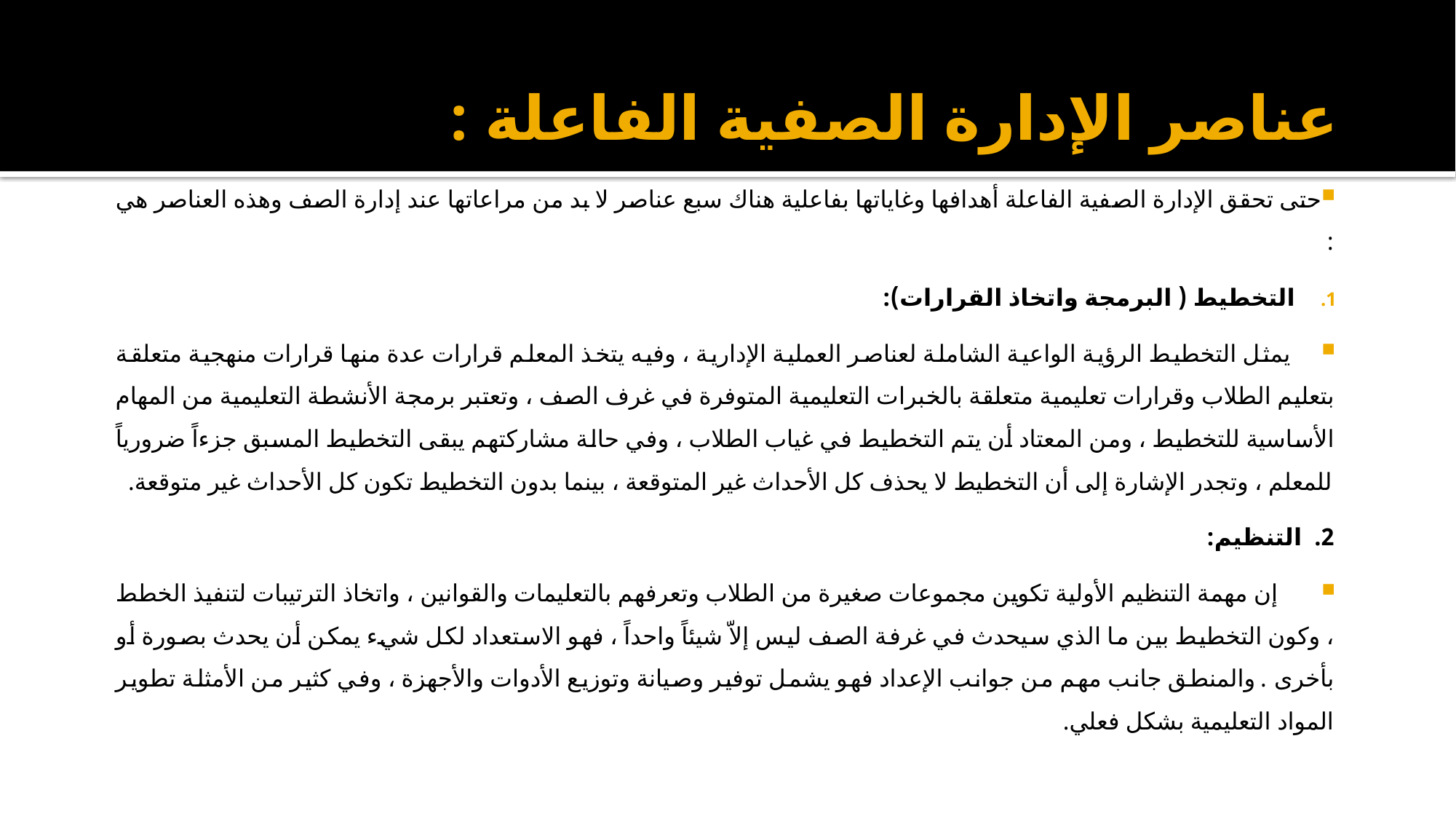

# عناصر الإدارة الصفية الفاعلة :
حتى تحقق الإدارة الصفية الفاعلة أهدافها وغاياتها بفاعلية هناك سبع عناصر لا بد من مراعاتها عند إدارة الصف وهذه العناصر هي :
التخطيط ( البرمجة واتخاذ القرارات):
     يمثل التخطيط الرؤية الواعية الشاملة لعناصر العملية الإدارية ، وفيه يتخذ المعلم قرارات عدة منها قرارات منهجية متعلقة بتعليم الطلاب وقرارات تعليمية متعلقة بالخبرات التعليمية المتوفرة في غرف الصف ، وتعتبر برمجة الأنشطة التعليمية من المهام الأساسية للتخطيط ، ومن المعتاد أن يتم التخطيط في غياب الطلاب ، وفي حالة مشاركتهم يبقى التخطيط المسبق جزءاً ضرورياً للمعلم ، وتجدر الإشارة إلى أن التخطيط لا يحذف كل الأحداث غير المتوقعة ، بينما بدون التخطيط تكون كل الأحداث غير متوقعة.
2.  التنظيم:
       إن مهمة التنظيم الأولية تكوين مجموعات صغيرة من الطلاب وتعرفهم بالتعليمات والقوانين ، واتخاذ الترتيبات لتنفيذ الخطط ، وكون التخطيط بين ما الذي سيحدث في غرفة الصف ليس إلاّ شيئاً واحداً ، فهو الاستعداد لكل شيء يمكن أن يحدث بصورة أو بأخرى . والمنطق جانب مهم من جوانب الإعداد فهو يشمل توفير وصيانة وتوزيع الأدوات والأجهزة ، وفي كثير من الأمثلة تطوير المواد التعليمية بشكل فعلي.